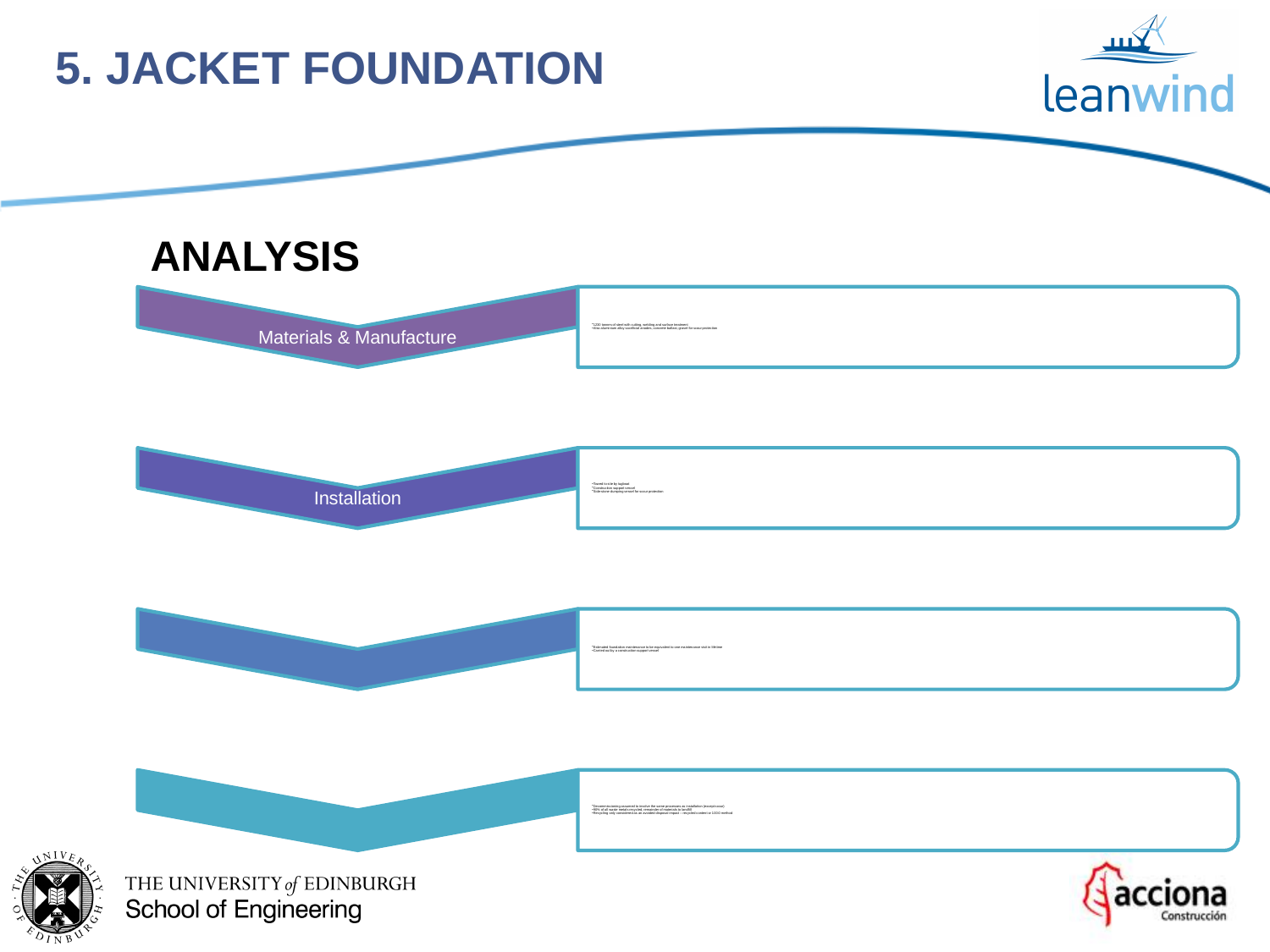

# 5. JACKET FOUNDATION
ANALYSIS
Materials & Manufacture
Installation
Maintenance
Estimated foundation maintenance to be equivalent to one maintenance visit in lifetime
Disposal
Decommissioning assumed to involve the same processes as installation (except scour)
1230 tonnes of steel with cutting, welding and surface treatment
Also aluminium alloy sacrificial anodes, concrete ballast, gravel for scour protection
Towed to site by tugboat
Construction support vessel
Side-stone dumping vessel for scour protection
Carried out by a construction support vessel
90% of all waste metals recycled, remainder of materials to landfill
Recycling only considered as an avoided disposal impact – recycled content or 100:0 method